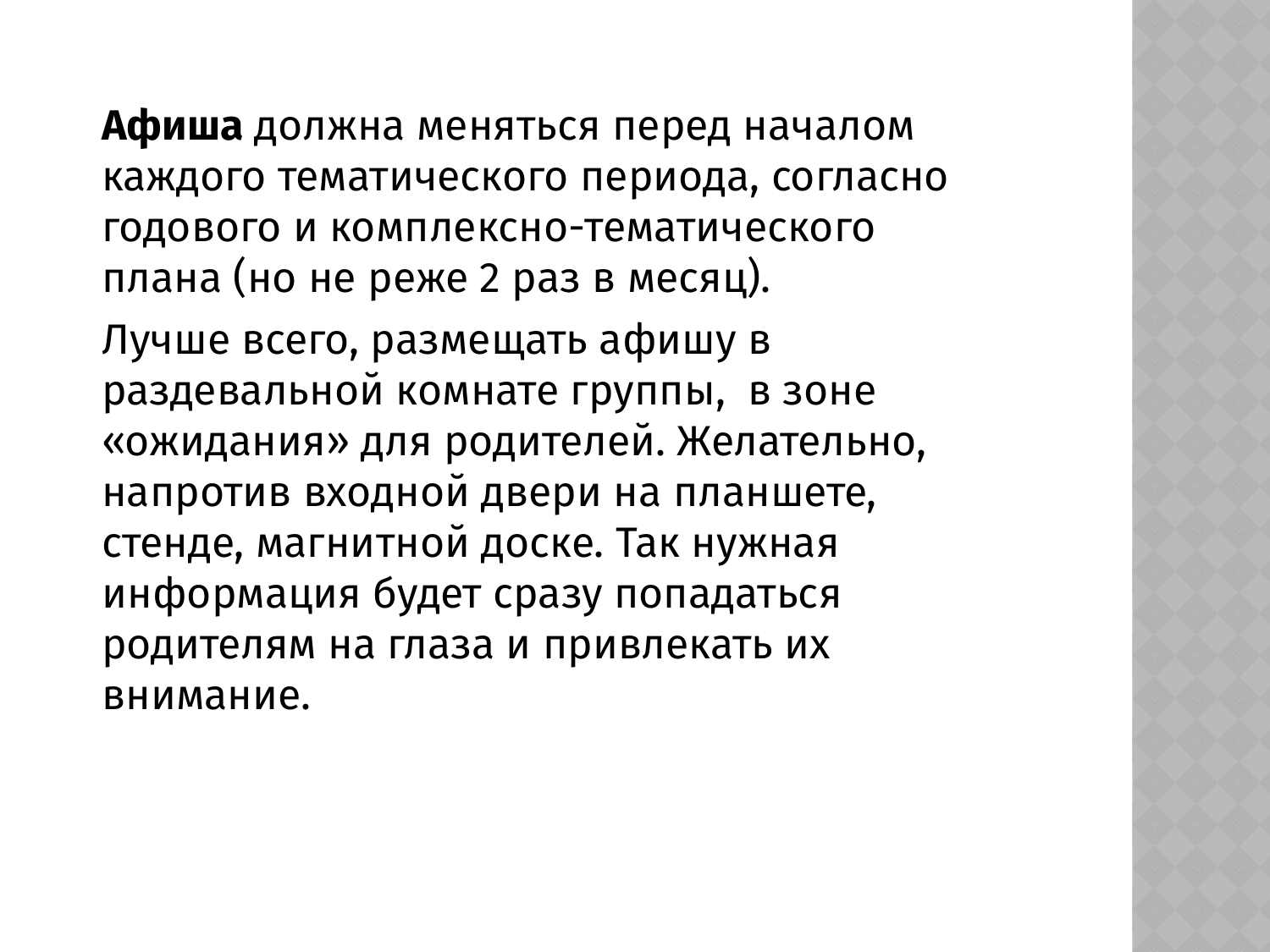

Афиша должна меняться перед началом каждого тематического периода, согласно годового и комплексно-тематического плана (но не реже 2 раз в месяц).
Лучше всего, размещать афишу в раздевальной комнате группы,  в зоне «ожидания» для родителей. Желательно, напротив входной двери на планшете, стенде, магнитной доске. Так нужная информация будет сразу попадаться родителям на глаза и привлекать их внимание.
#